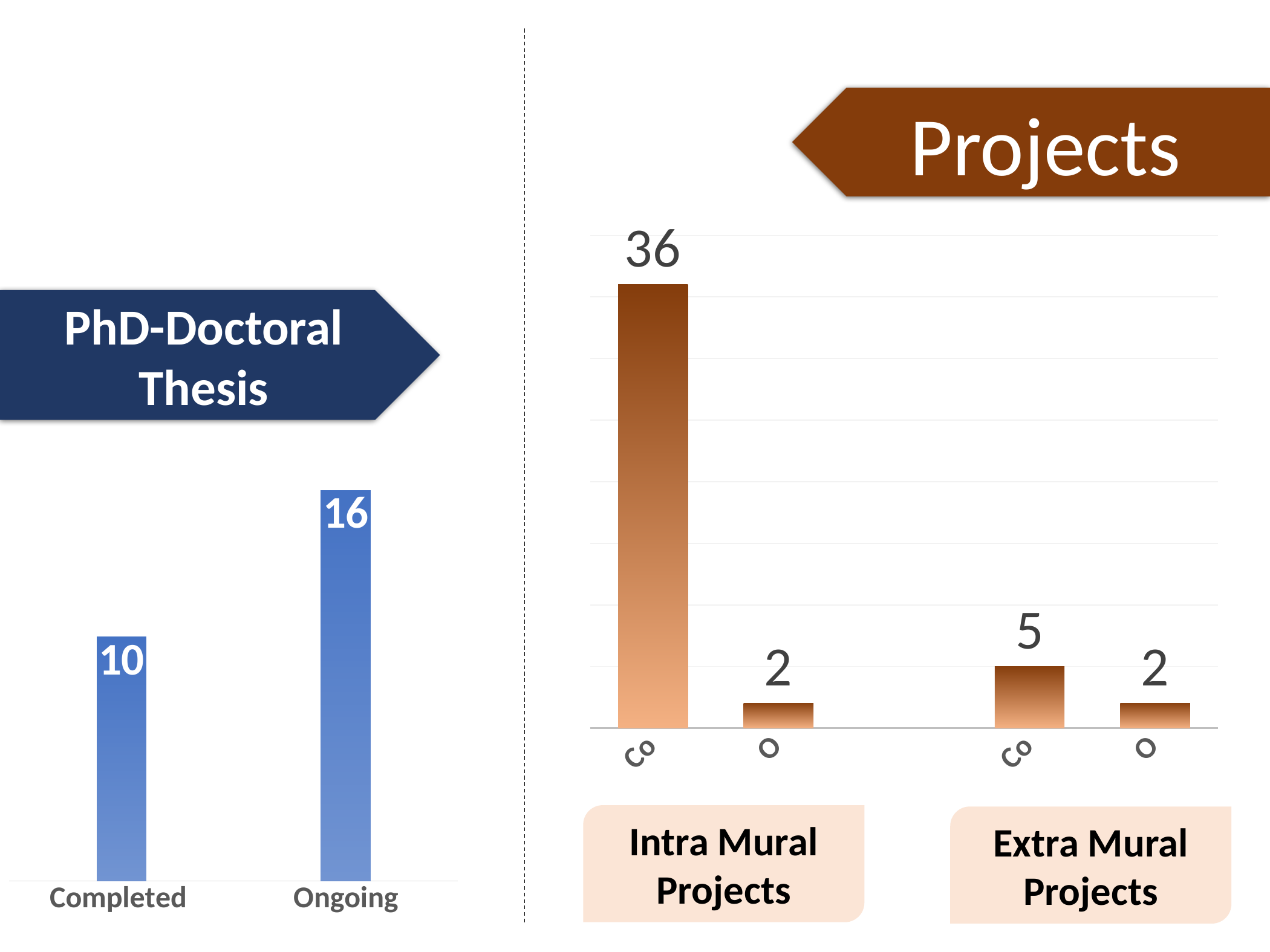

Projects

### Chart

| Category |  |
|---|---|
| Completed  | 36.0 |
| Ongoing | 2.0 |
|  | None |
| Completed  | 5.0 |
| Ongoing | 2.0 |
PhD-Doctoral Thesis

### Chart

| Category |  |
|---|---|
| Completed  | 10.0 |
| Ongoing | 16.0 |
Intra Mural Projects
Extra Mural Projects